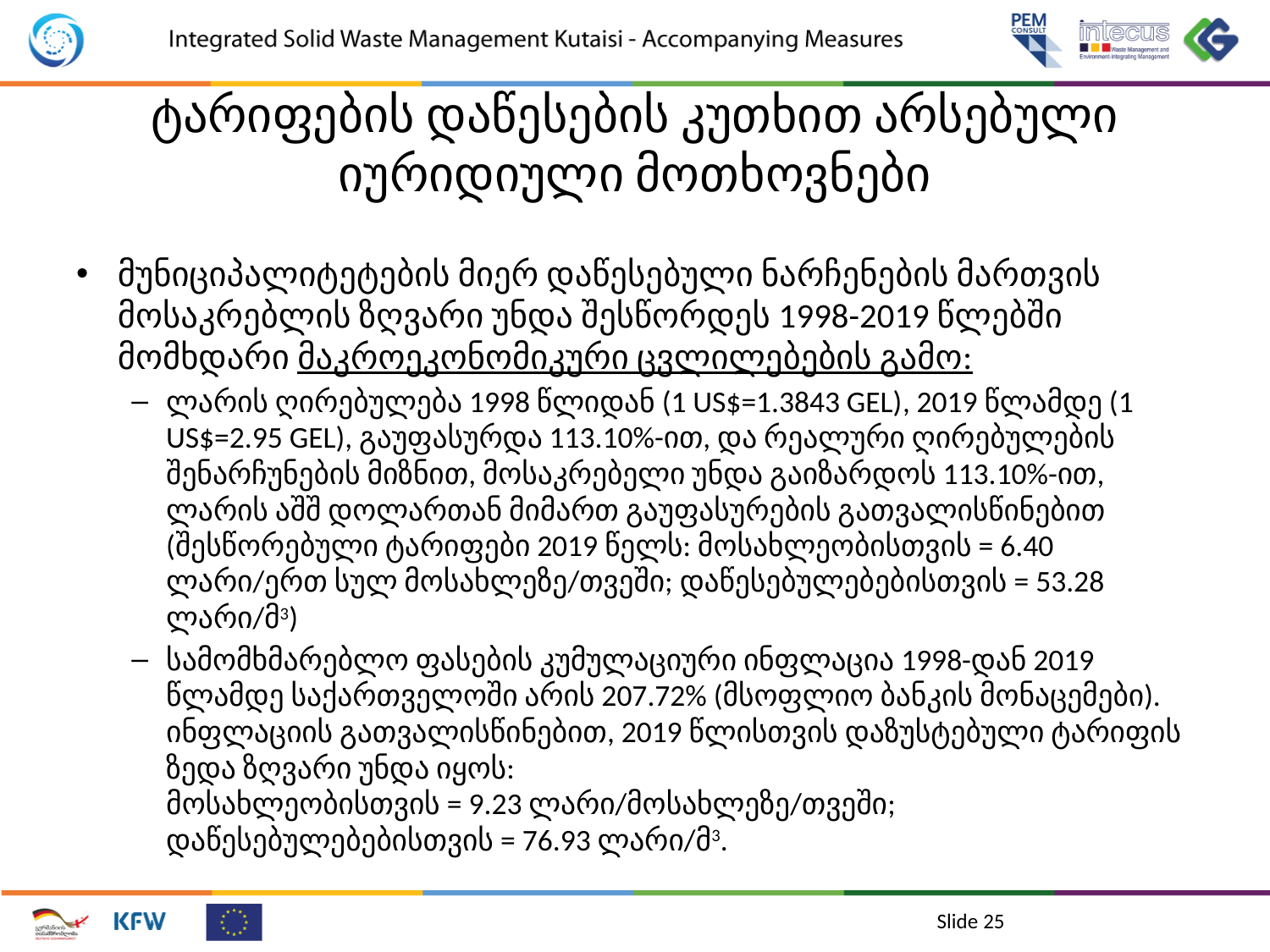

# ტარიფების დაწესების კუთხით არსებული იურიდიული მოთხოვნები
მუნიციპალიტეტების მიერ დაწესებული ნარჩენების მართვის მოსაკრებლის ზღვარი უნდა შესწორდეს 1998-2019 წლებში მომხდარი მაკროეკონომიკური ცვლილებების გამო:
ლარის ღირებულება 1998 წლიდან (1 US$=1.3843 GEL), 2019 წლამდე (1 US$=2.95 GEL), გაუფასურდა 113.10%-ით, და რეალური ღირებულების შენარჩუნების მიზნით, მოსაკრებელი უნდა გაიზარდოს 113.10%-ით, ლარის აშშ დოლართან მიმართ გაუფასურების გათვალისწინებით (შესწორებული ტარიფები 2019 წელს: მოსახლეობისთვის = 6.40 ლარი/ერთ სულ მოსახლეზე/თვეში; დაწესებულებებისთვის = 53.28 ლარი/მ3)
სამომხმარებლო ფასების კუმულაციური ინფლაცია 1998-დან 2019 წლამდე საქართველოში არის 207.72% (მსოფლიო ბანკის მონაცემები). ინფლაციის გათვალისწინებით, 2019 წლისთვის დაზუსტებული ტარიფის ზედა ზღვარი უნდა იყოს:
მოსახლეობისთვის = 9.23 ლარი/მოსახლეზე/თვეში;
დაწესებულებებისთვის = 76.93 ლარი/მ3.